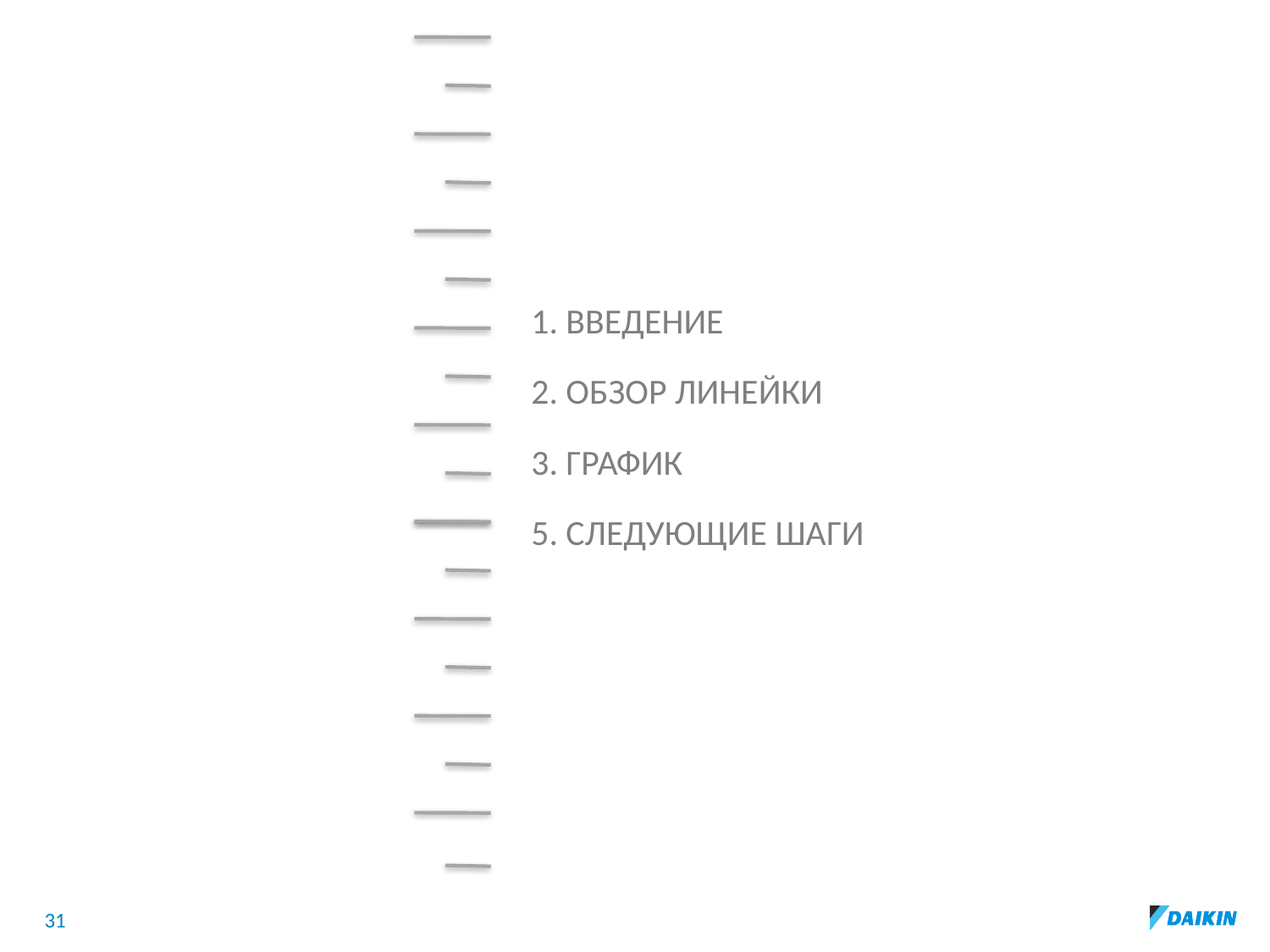

1. Введение
2. Обзор линейки
3. График
5. Следующие шаги
31